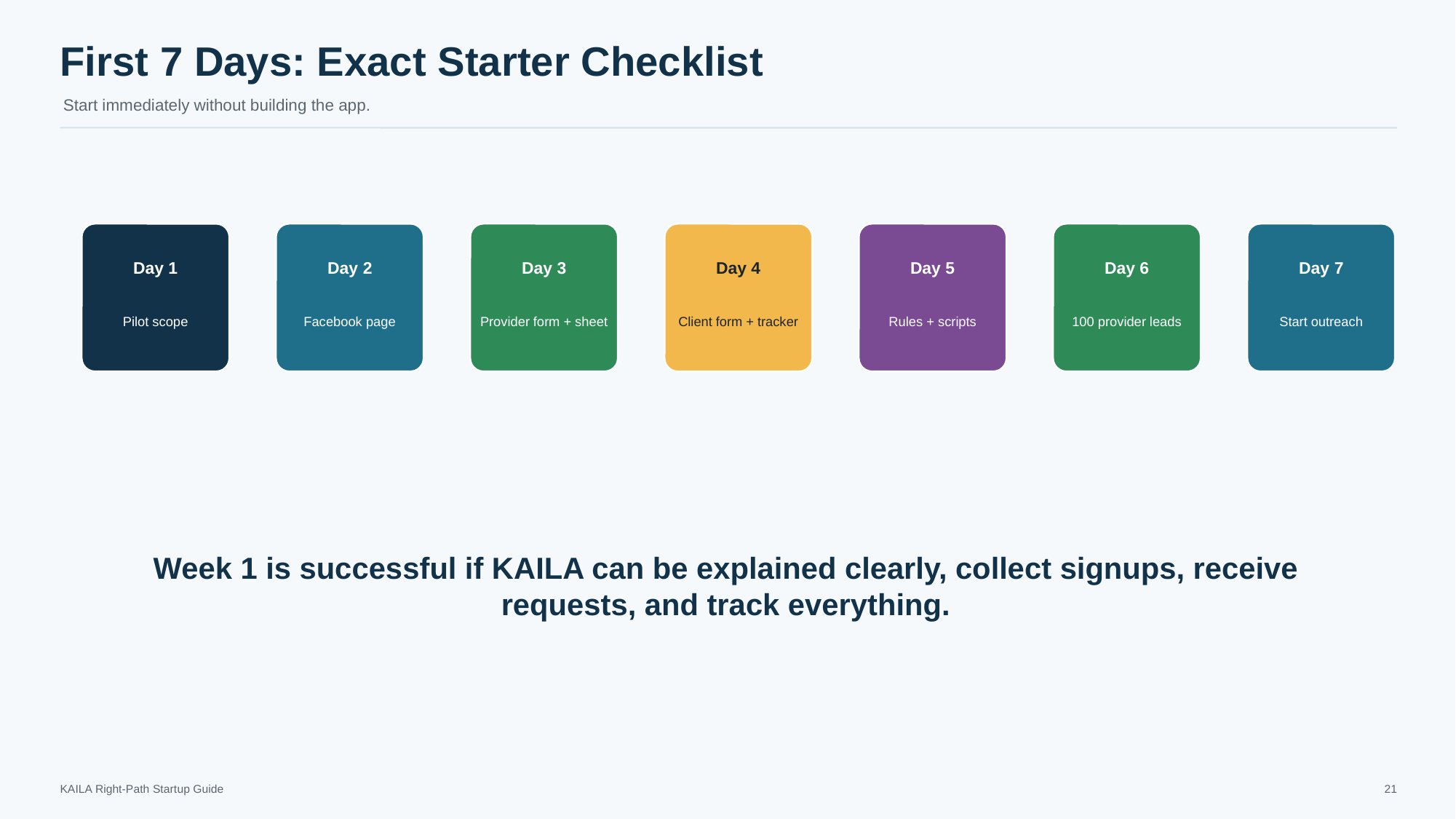

First 7 Days: Exact Starter Checklist
Start immediately without building the app.

Day 1
Day 2
Day 3
Day 4
Day 5
Day 6
Day 7
Pilot scope
Facebook page
Provider form + sheet
Client form + tracker
Rules + scripts
100 provider leads
Start outreach
Week 1 is successful if KAILA can be explained clearly, collect signups, receive requests, and track everything.
KAILA Right-Path Startup Guide
21